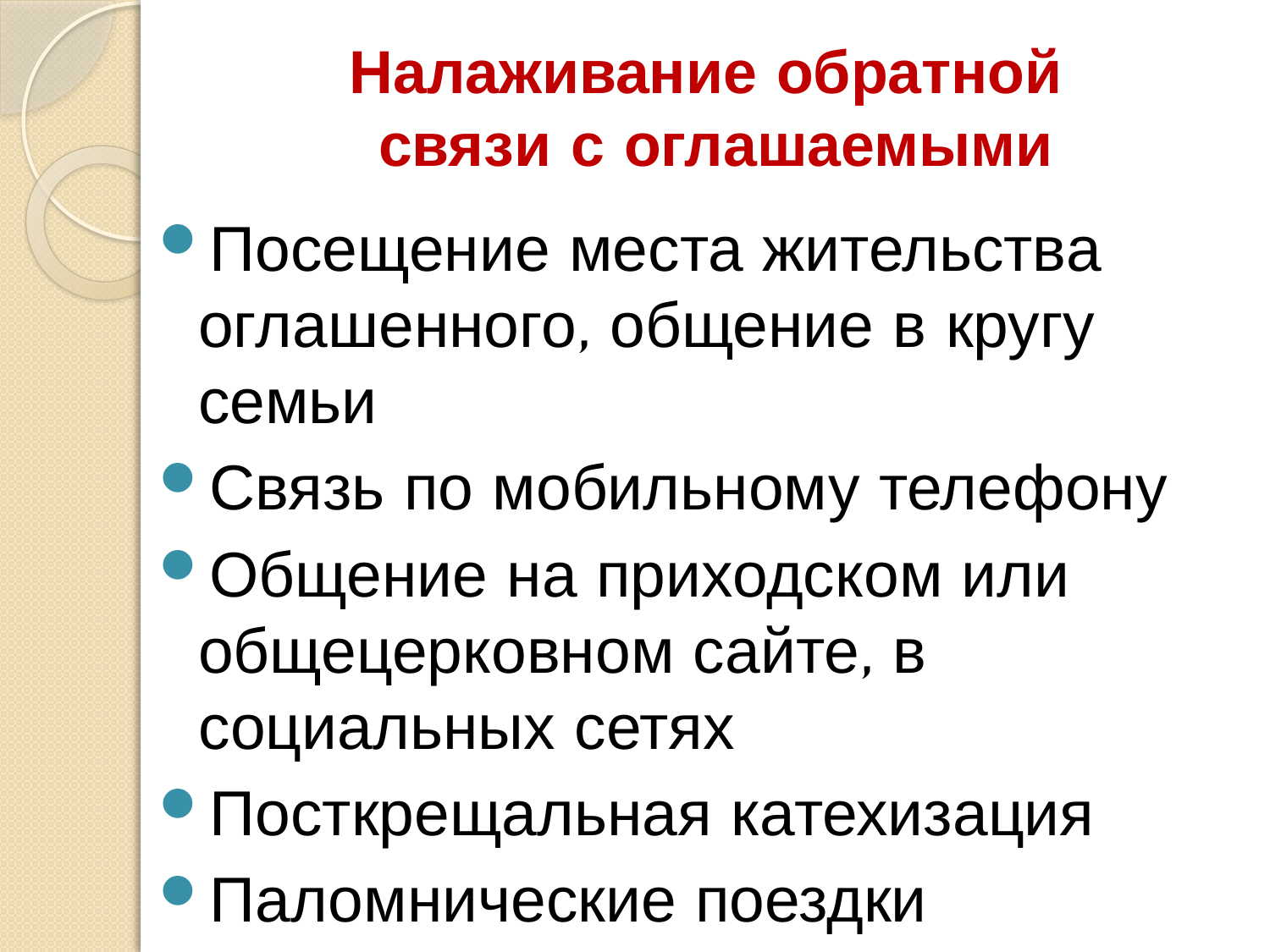

# Налаживание обратной связи с оглашаемыми
Посещение места жительства оглашенного, общение в кругу семьи
Связь по мобильному телефону
Общение на приходском или общецерковном сайте, в социальных сетях
Посткрещальная катехизация
Паломнические поездки